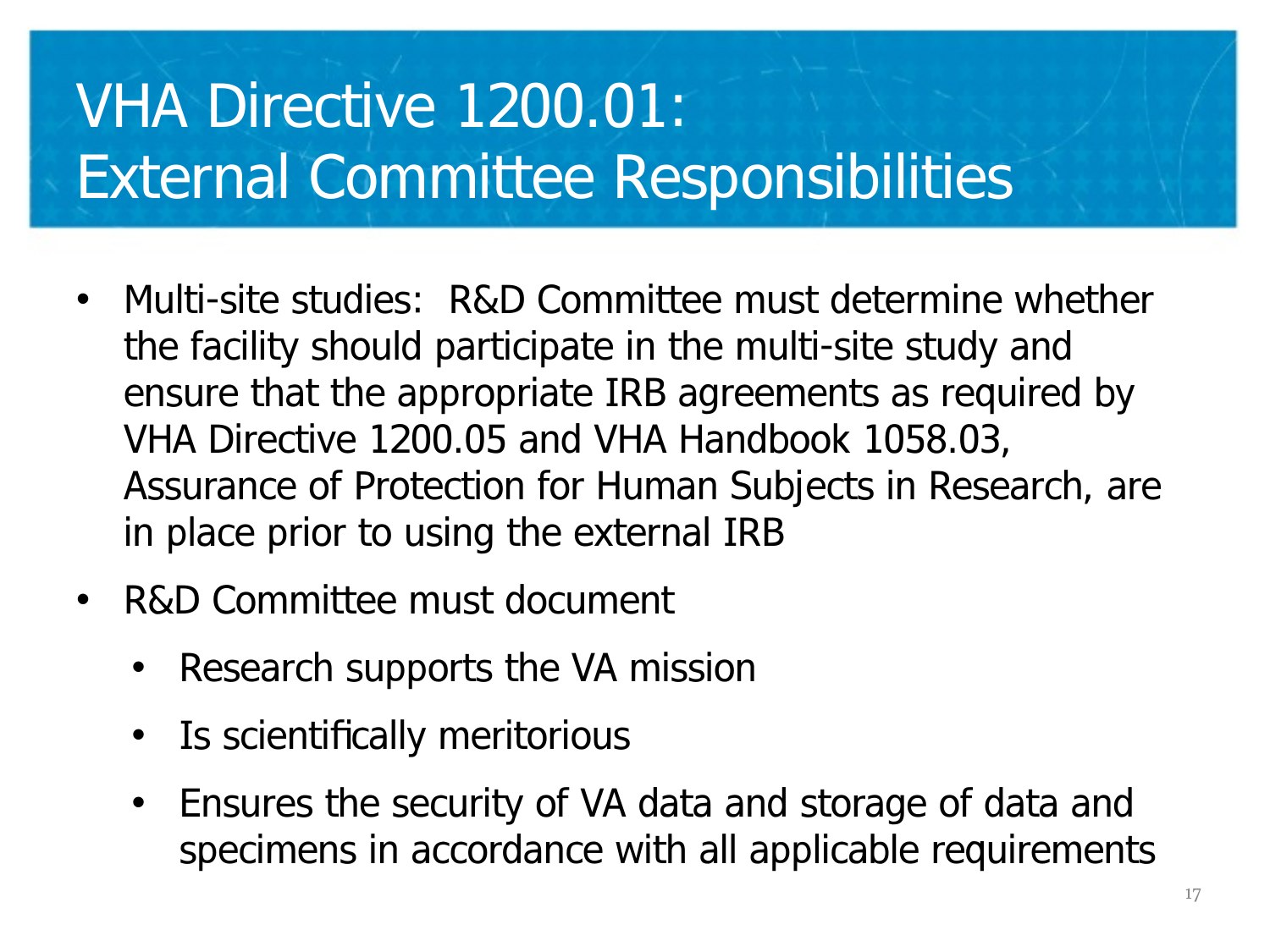

# VHA Directive 1200.01: External Committee Responsibilities
Multi-site studies:  R&D Committee must determine whether the facility should participate in the multi-site study and ensure that the appropriate IRB agreements as required by VHA Directive 1200.05 and VHA Handbook 1058.03, Assurance of Protection for Human Subjects in Research, are in place prior to using the external IRB
R&D Committee must document
Research supports the VA mission
Is scientifically meritorious
Ensures the security of VA data and storage of data and specimens in accordance with all applicable requirements